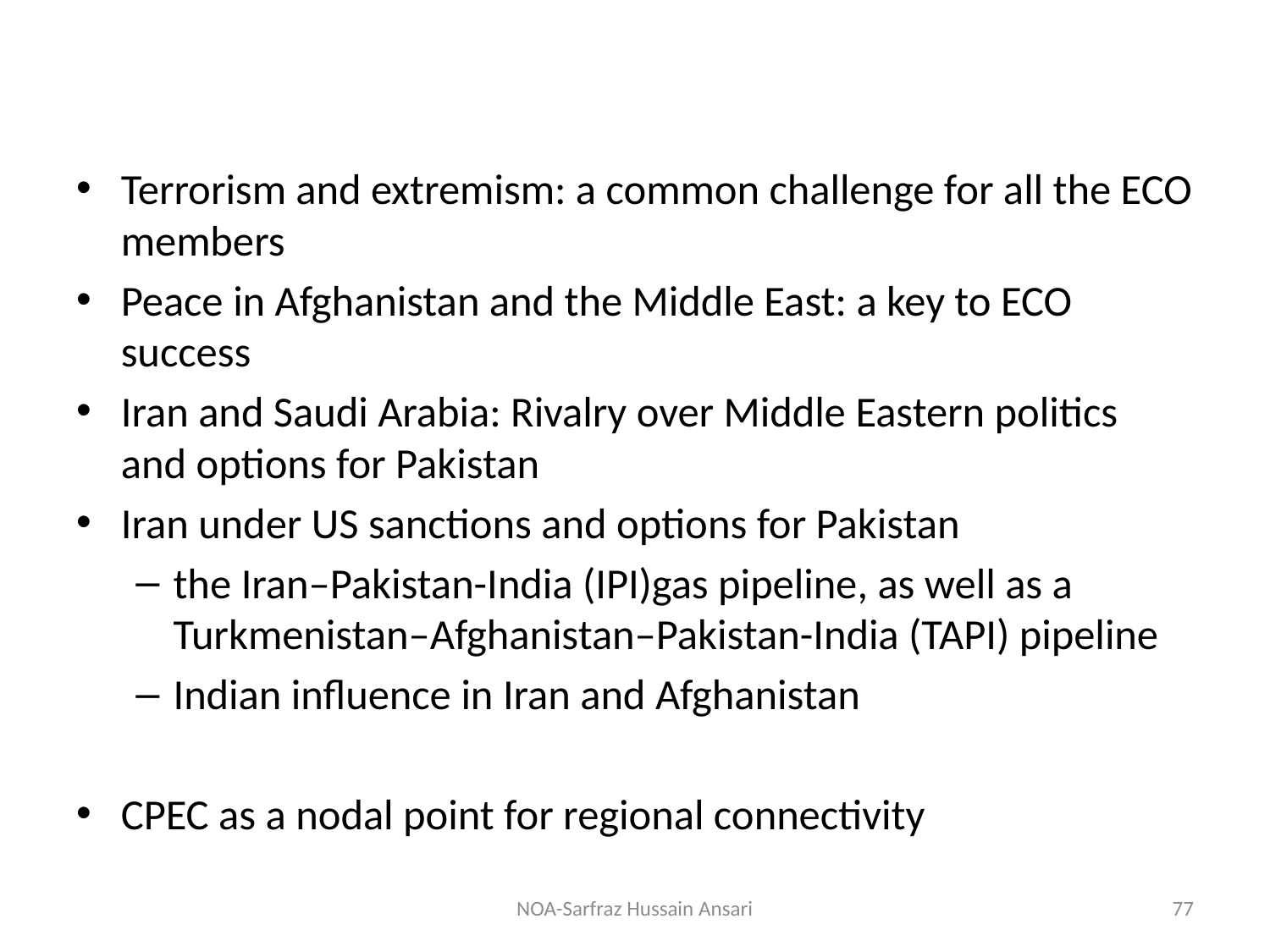

Terrorism and extremism: a common challenge for all the ECO members
Peace in Afghanistan and the Middle East: a key to ECO success
Iran and Saudi Arabia: Rivalry over Middle Eastern politics and options for Pakistan
Iran under US sanctions and options for Pakistan
the Iran–Pakistan-India (IPI)gas pipeline, as well as a Turkmenistan–Afghanistan–Pakistan-India (TAPI) pipeline
Indian influence in Iran and Afghanistan

CPEC as a nodal point for regional connectivity

NOA-Sarfraz Hussain Ansari
77